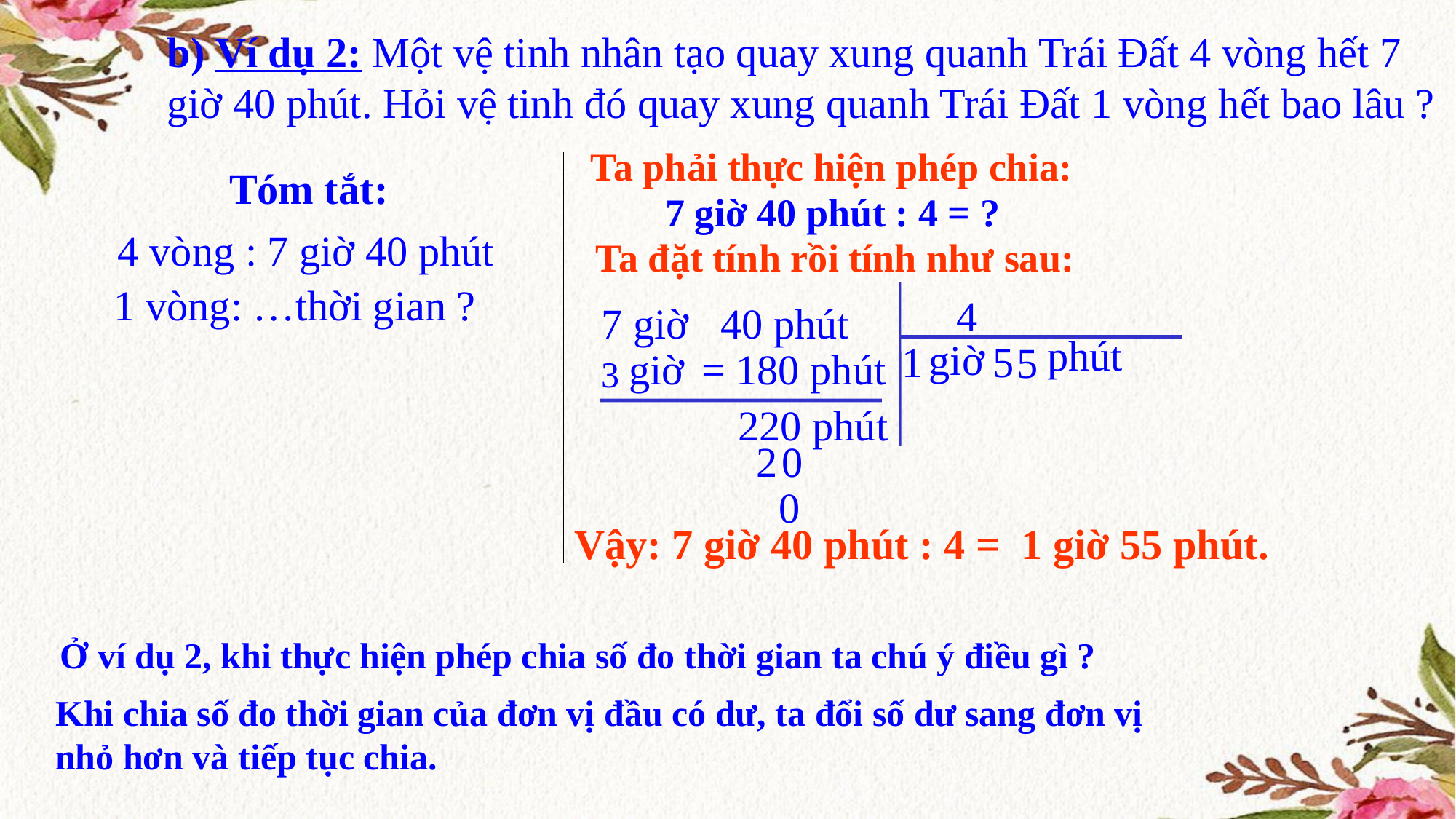

b) Ví dụ 2: Một vệ tinh nhân tạo quay xung quanh Trái Đất 4 vòng hết 7 giờ 40 phút. Hỏi vệ tinh đó quay xung quanh Trái Đất 1 vòng hết bao lâu ?
Ta phải thực hiện phép chia:

Tóm tắt:
7 giờ 40 phút : 4 = ?
4 vòng : 7 giờ 40 phút
Ta đặt tính rồi tính như sau:
1 vòng: …thời gian ?

4
7 giờ   40 phút
phút
giờ
1
5
5
giờ
= 180 phút

3
220 phút

0
2
0
Vậy: 7 giờ 40 phút : 4 =  1 giờ 55 phút.
Ở ví dụ 2, khi thực hiện phép chia số đo thời gian ta chú ý điều gì ?
Khi chia số đo thời gian của đơn vị đầu có dư, ta đổi số dư sang đơn vị nhỏ hơn và tiếp tục chia.